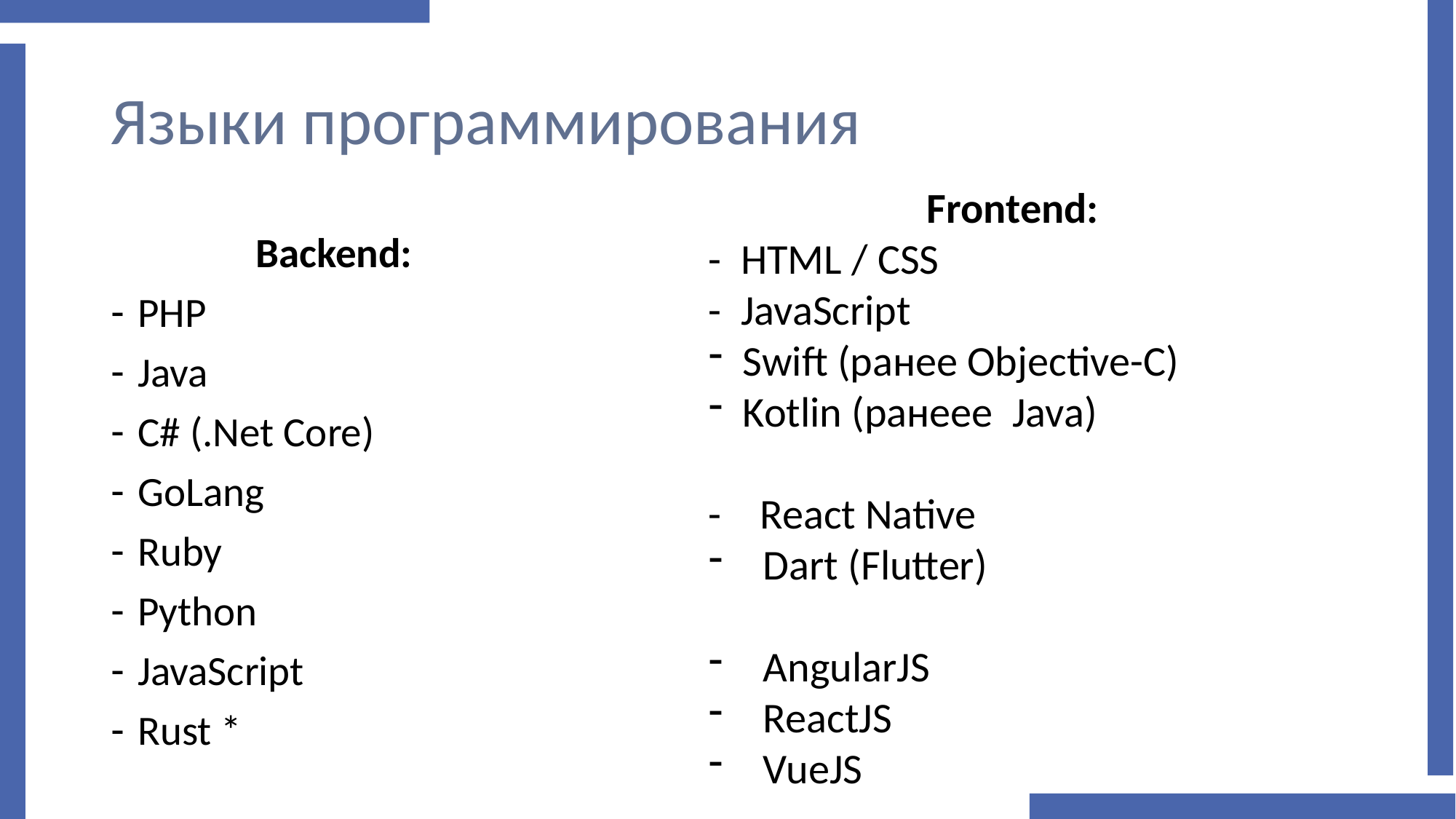

# Языки программирования
		Frontend:
-  HTML / CSS
-  JavaScript
Swift (ранее Objective-C)
Kotlin (ранеее  Java)

-    React Native
Dart (Flutter)

AngularJS
ReactJS
VueJS
	    Backend:
PHP
Java
C# (.Net Core)
GoLang
Ruby
Python
JavaScript
Rust *